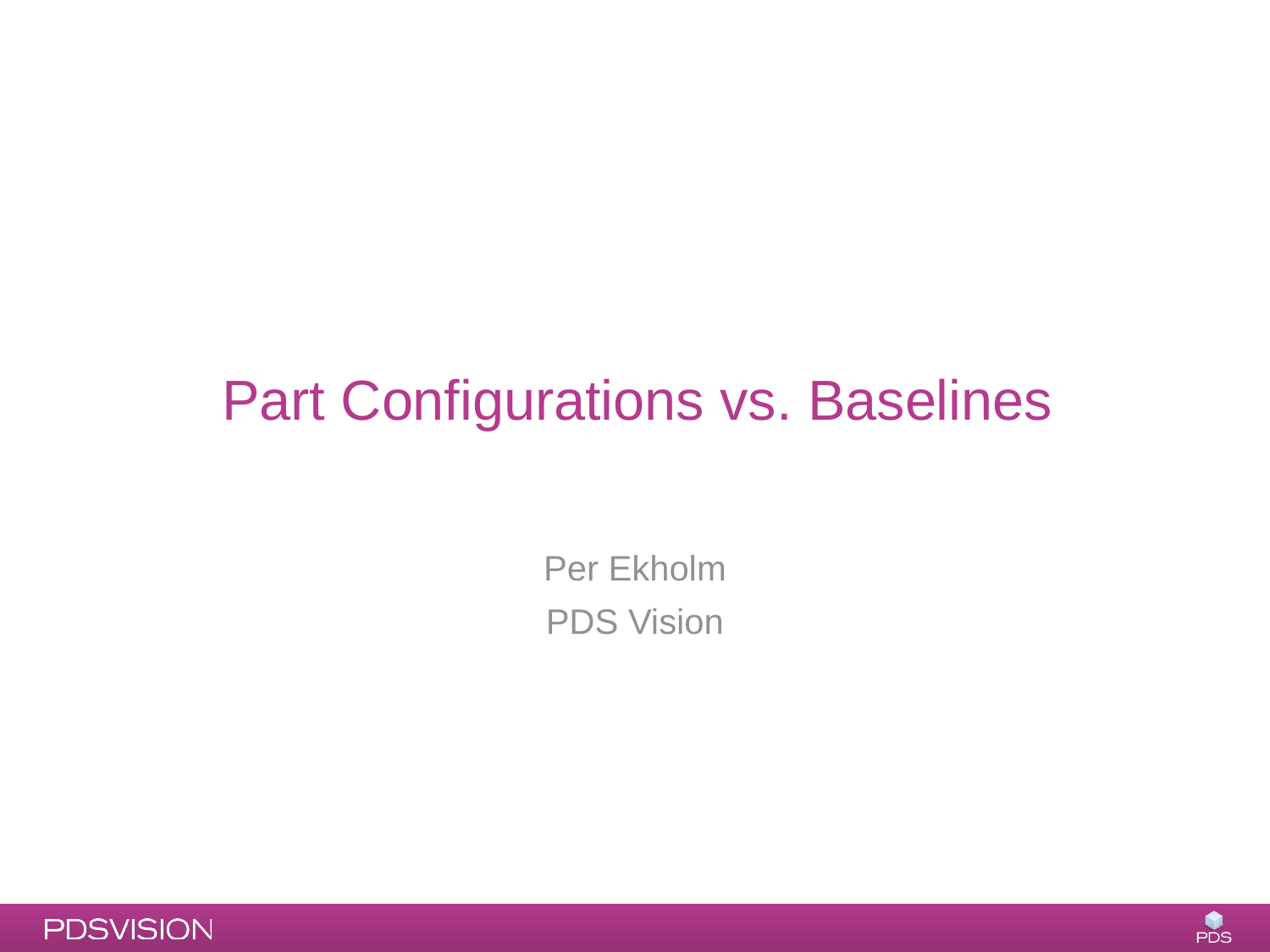

# Part Configurations vs. Baselines
Per Ekholm
PDS Vision